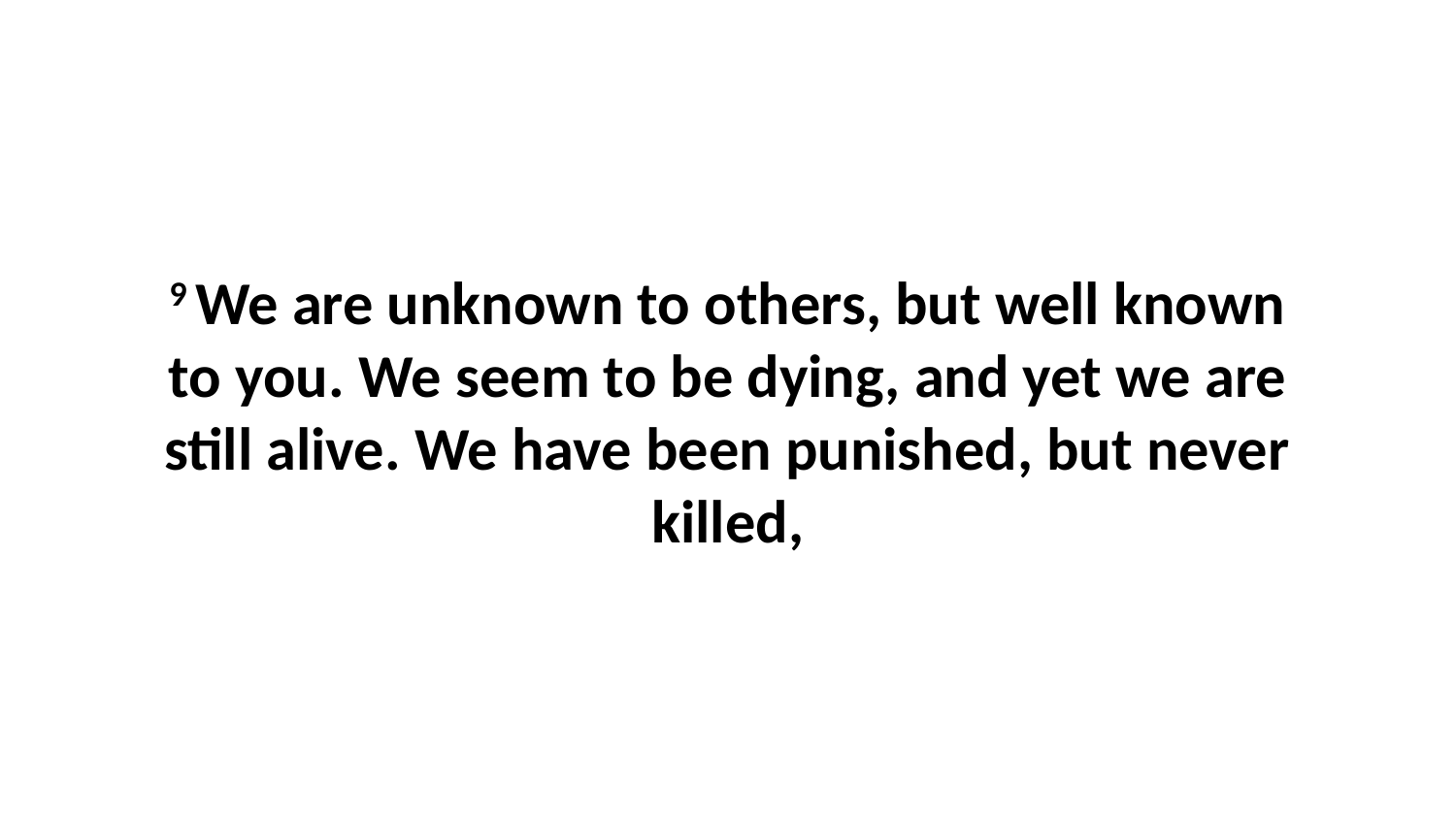

9 We are unknown to others, but well known to you. We seem to be dying, and yet we are still alive. We have been punished, but never killed,